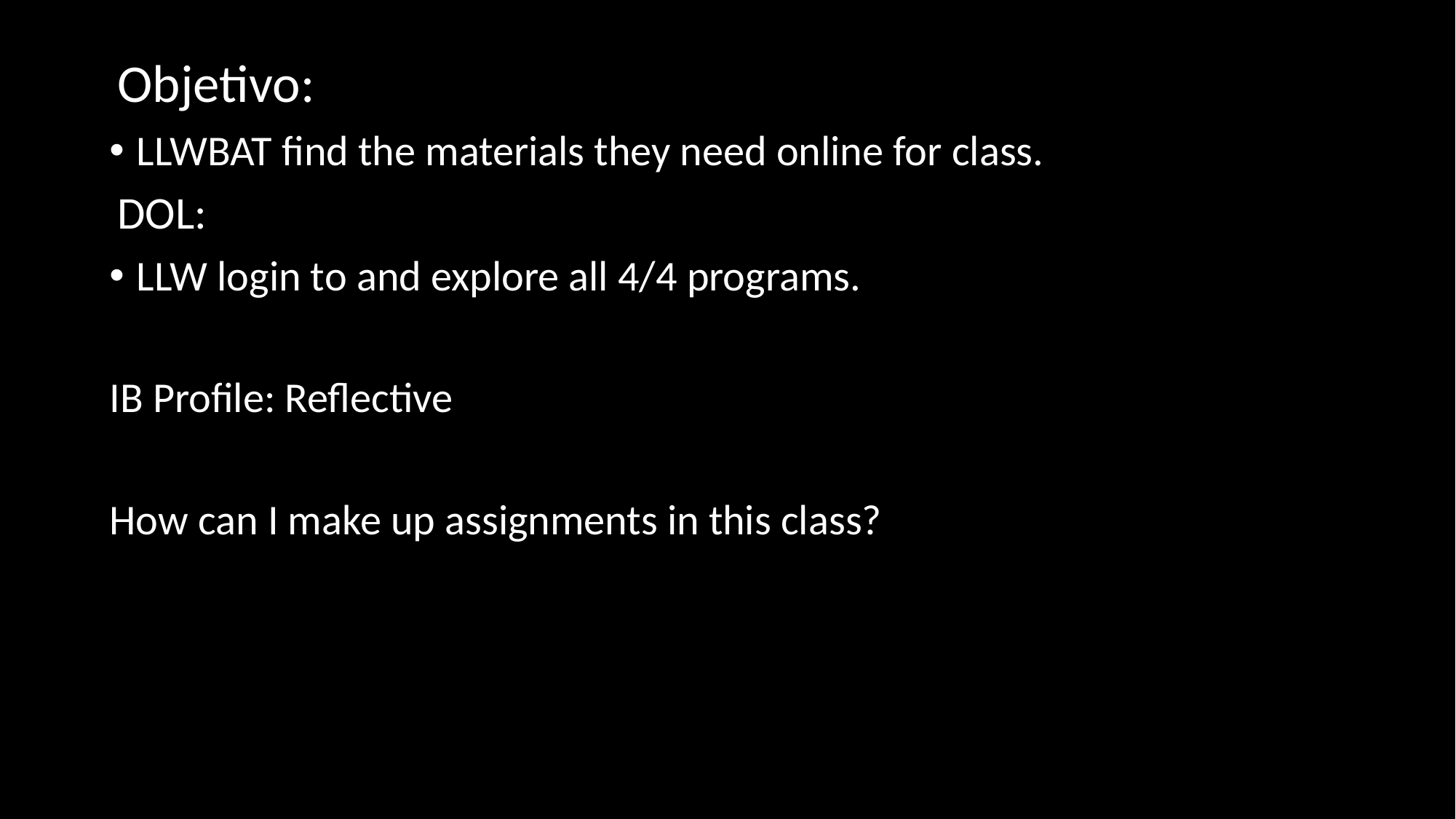

Objetivo:
LLWBAT find the materials they need online for class.
DOL:
LLW login to and explore all 4/4 programs.

IB Profile: Reflective

How can I make up assignments in this class?